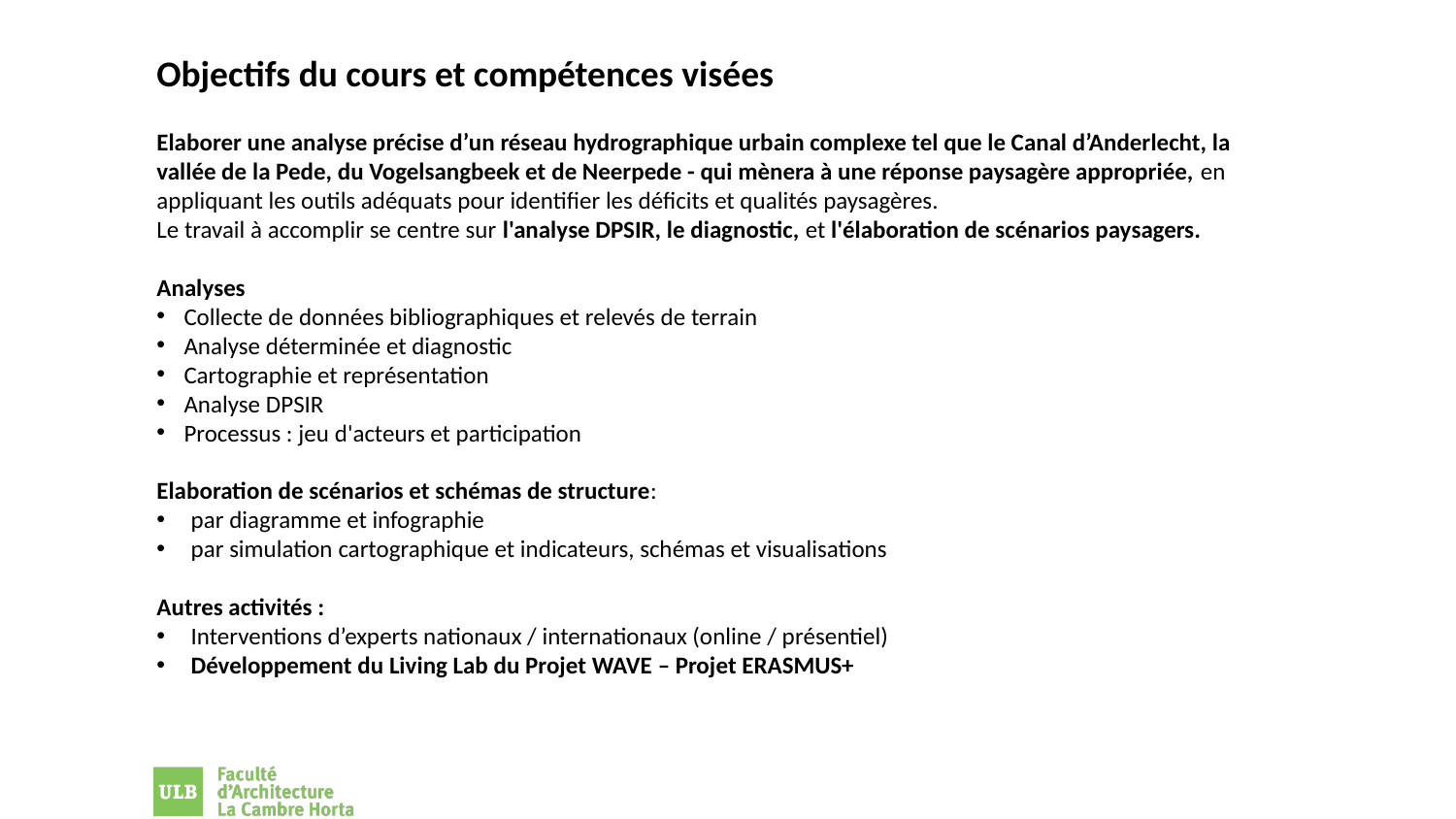

Objectifs du cours et compétences visées

Elaborer une analyse précise d’un réseau hydrographique urbain complexe tel que le Canal d’Anderlecht, la vallée de la Pede, du Vogelsangbeek et de Neerpede - qui mènera à une réponse paysagère appropriée, en appliquant les outils adéquats pour identifier les déficits et qualités paysagères.
Le travail à accomplir se centre sur l'analyse DPSIR, le diagnostic, et l'élaboration de scénarios paysagers.

Analyses
Collecte de données bibliographiques et relevés de terrain
Analyse déterminée et diagnostic
Cartographie et représentation
Analyse DPSIR
Processus : jeu d'acteurs et participation

Elaboration de scénarios et schémas de structure:
par diagramme et infographie
par simulation cartographique et indicateurs, schémas et visualisations

Autres activités :
Interventions d’experts nationaux / internationaux (online / présentiel)
Développement du Living Lab du Projet WAVE – Projet ERASMUS+